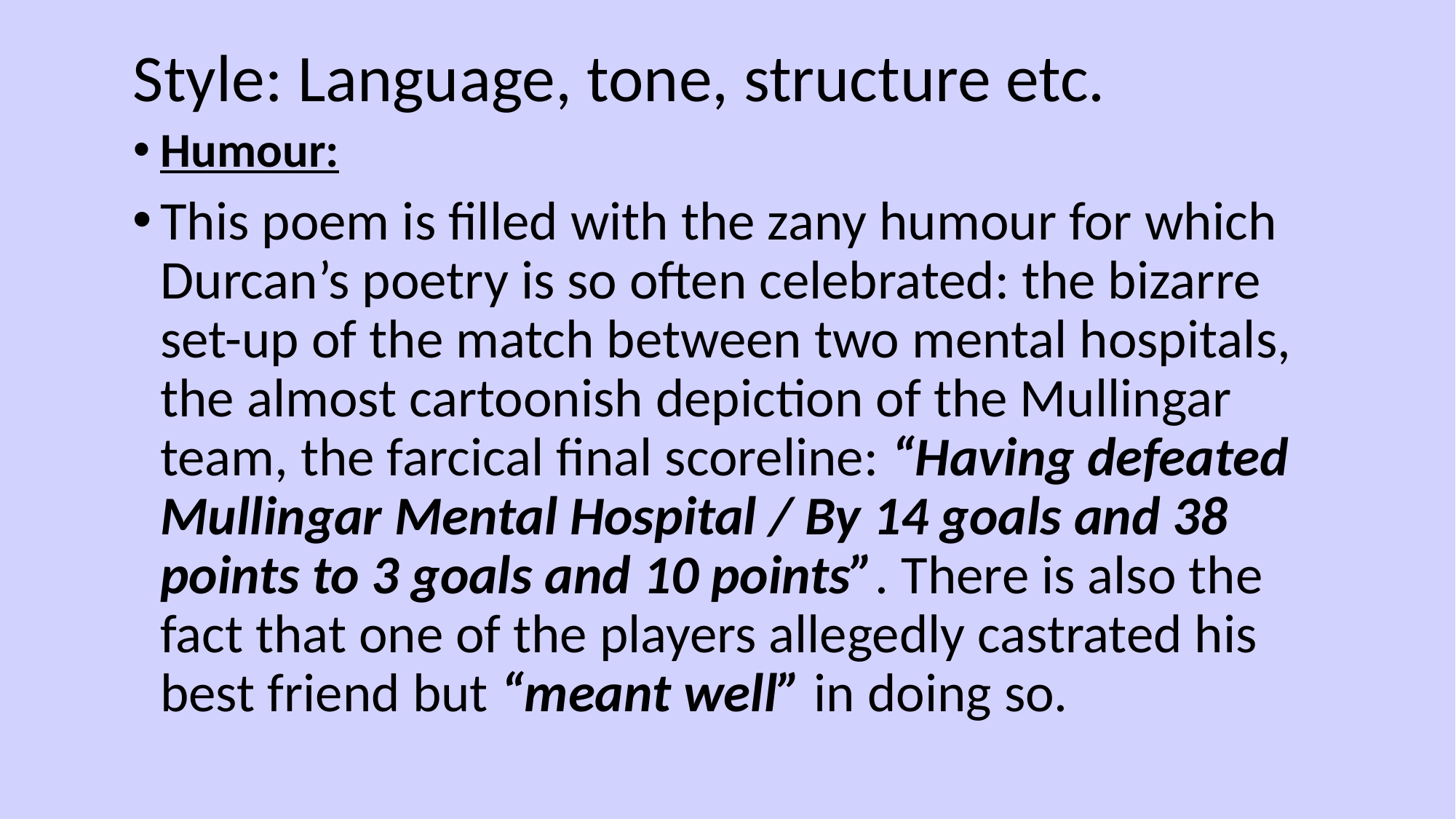

# Style: Language, tone, structure etc.
Humour:
This poem is filled with the zany humour for which Durcan’s poetry is so often celebrated: the bizarre set-up of the match between two mental hospitals, the almost cartoonish depiction of the Mullingar team, the farcical final scoreline: “Having defeated Mullingar Mental Hospital / By 14 goals and 38 points to 3 goals and 10 points”. There is also the fact that one of the players allegedly castrated his best friend but “meant well” in doing so.